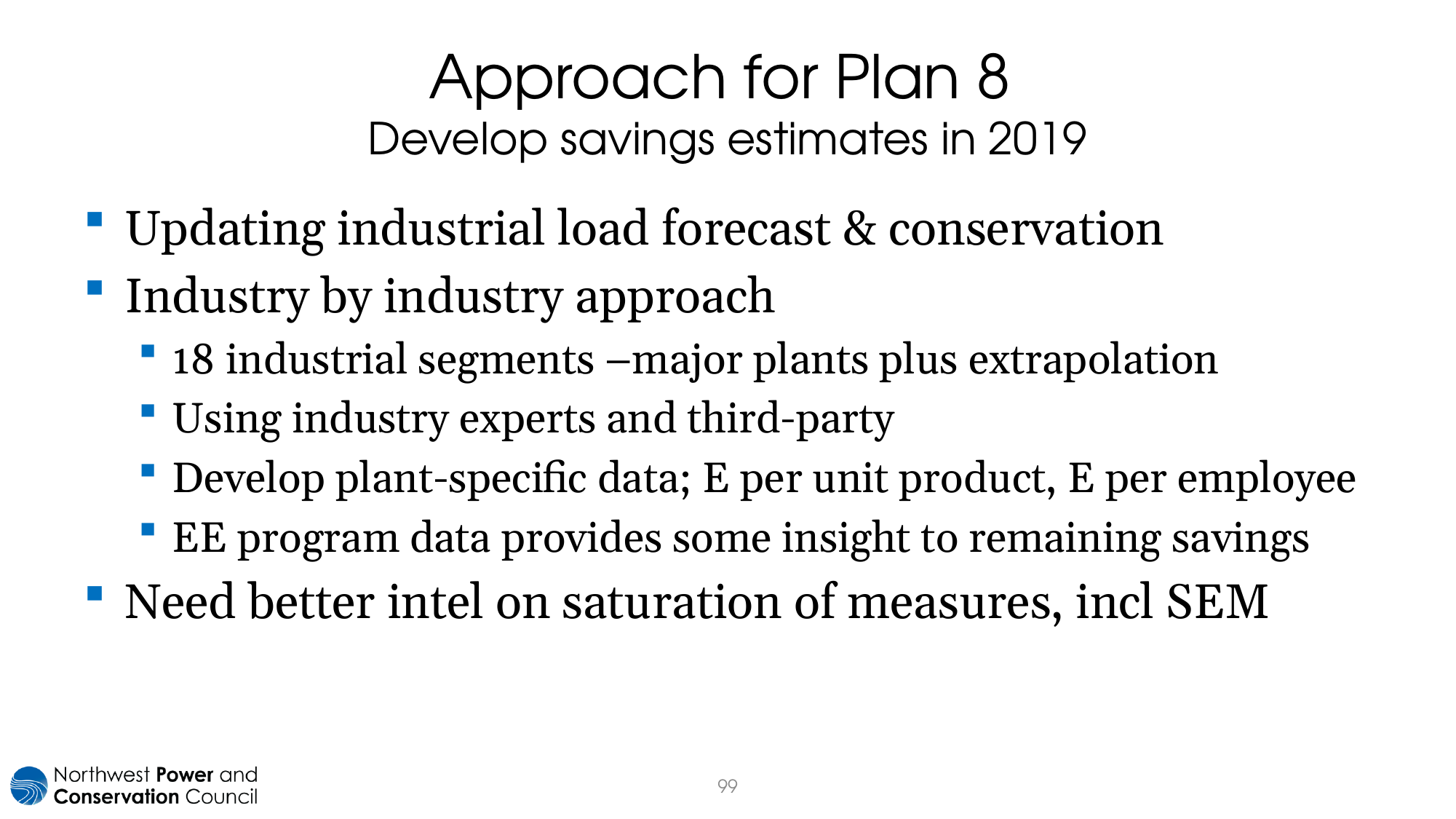

# Approach for Plan 8 Develop savings estimates in 2019
Updating industrial load forecast & conservation
Industry by industry approach
18 industrial segments –major plants plus extrapolation
Using industry experts and third-party
Develop plant-specific data; E per unit product, E per employee
EE program data provides some insight to remaining savings
Need better intel on saturation of measures, incl SEM
99